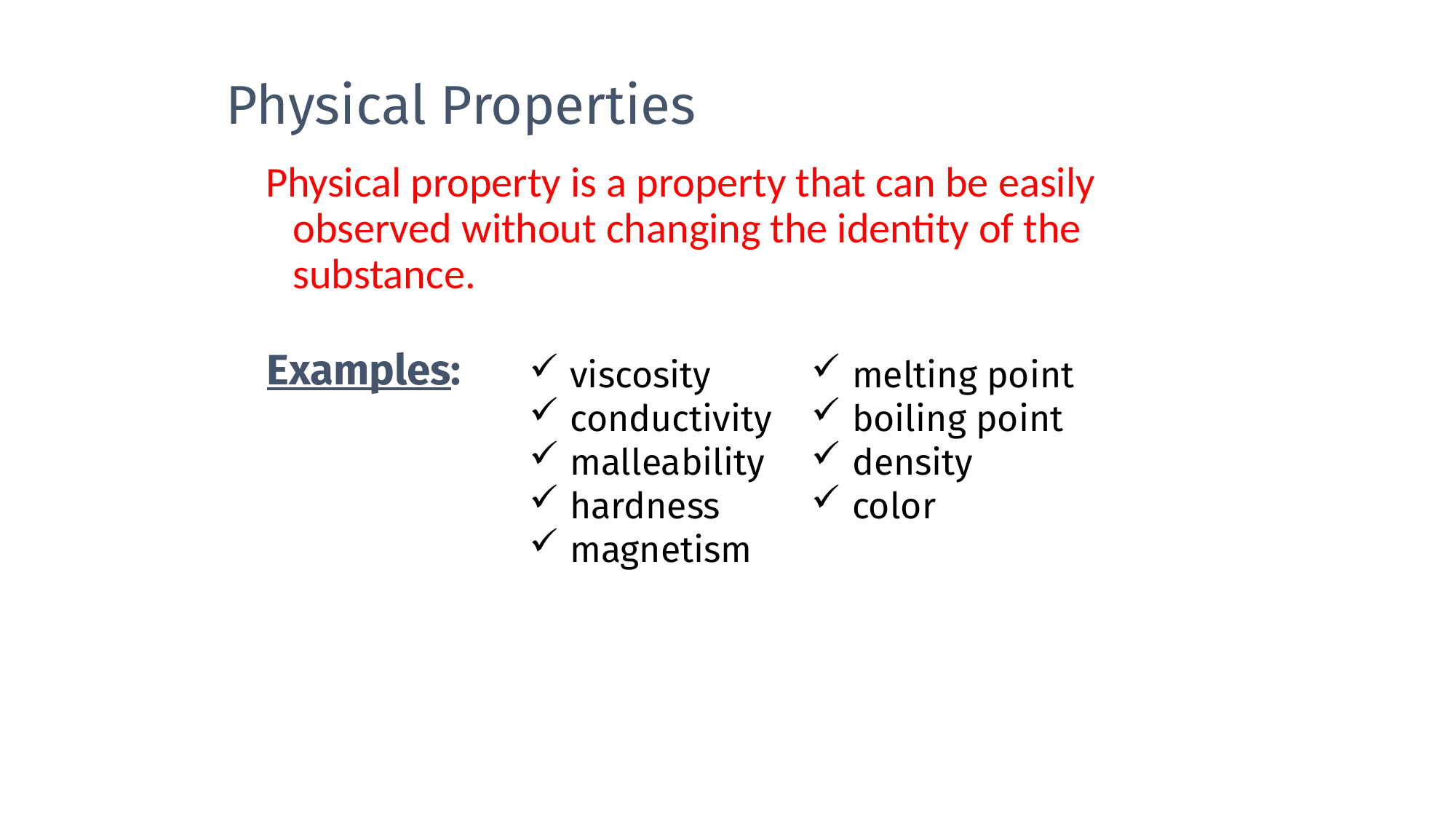

Physical Properties
Physical property is a property that can be easily observed without changing the identity of the substance.
Examples:
viscosity
conductivity
malleability
hardness
magnetism
melting point
boiling point
density
color